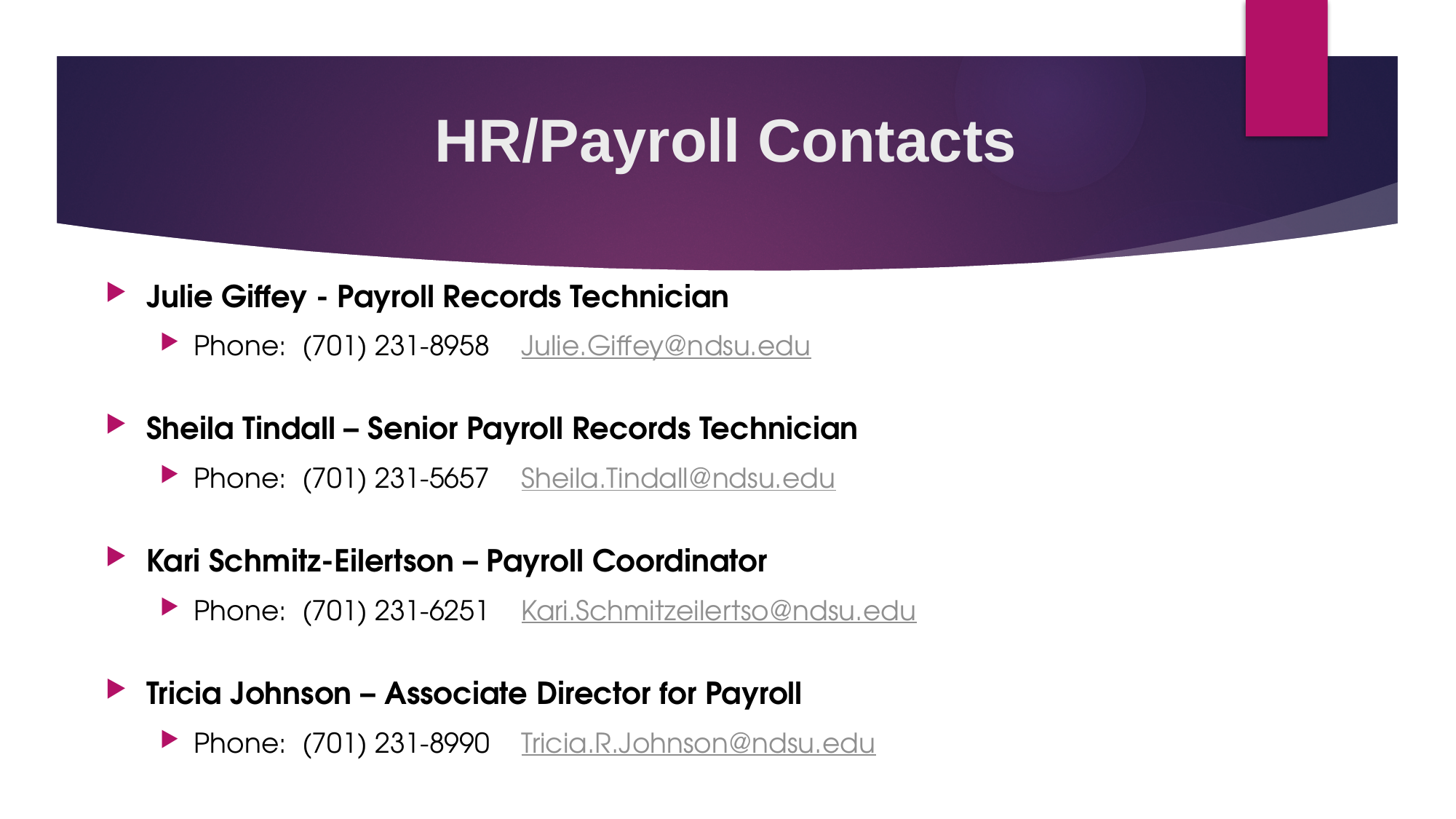

# HR/Payroll Contacts
Julie Giffey - Payroll Records Technician
Phone:  (701) 231-8958	Julie.Giffey@ndsu.edu
Sheila Tindall – Senior Payroll Records Technician
Phone:  (701) 231-5657	Sheila.Tindall@ndsu.edu
Kari Schmitz-Eilertson – Payroll Coordinator
Phone:  (701) 231-6251	Kari.Schmitzeilertso@ndsu.edu
Tricia Johnson – Associate Director for Payroll
Phone:  (701) 231-8990	Tricia.R.Johnson@ndsu.edu